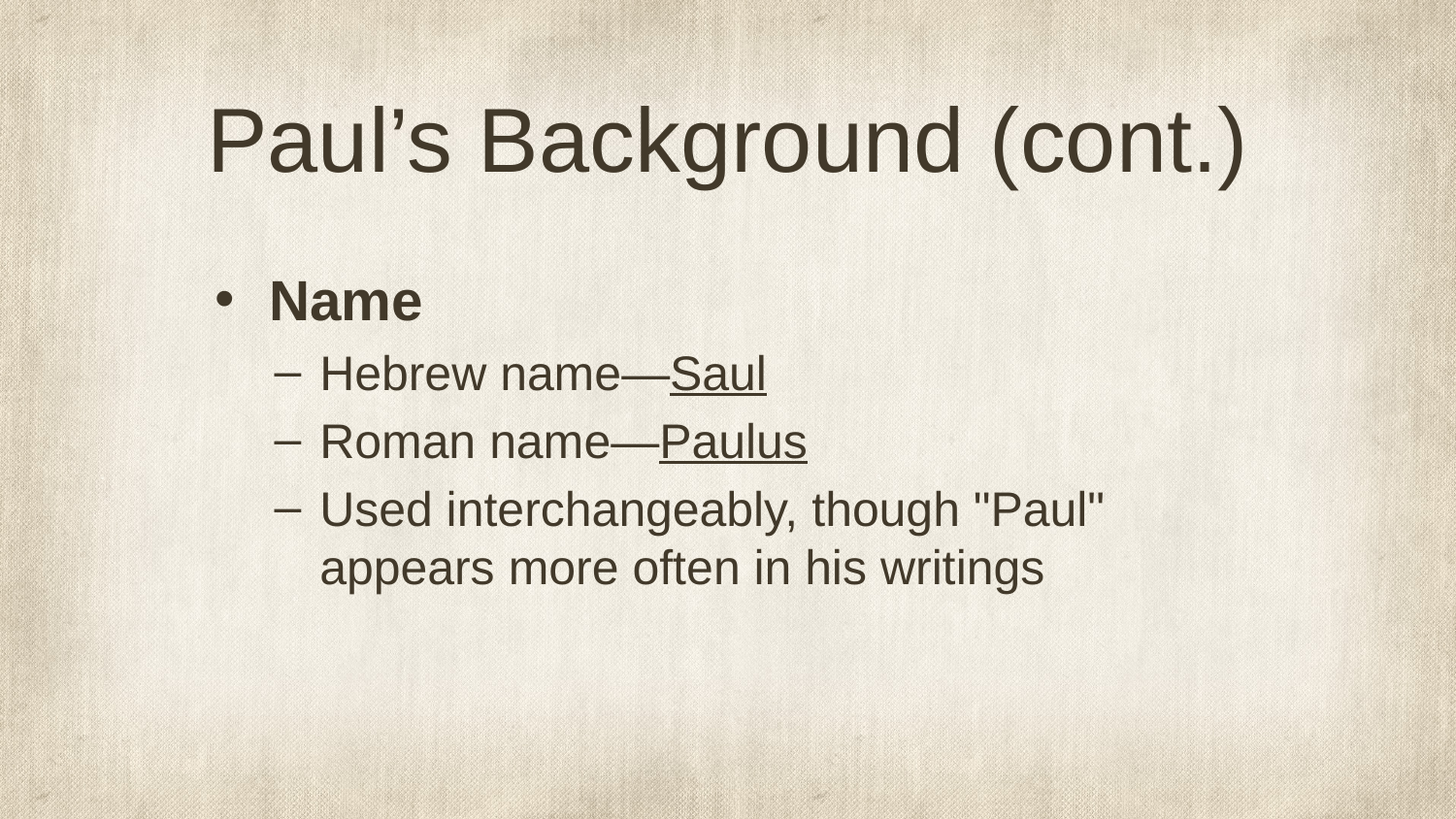

# Paul’s Background (cont.)
Name
Hebrew name—Saul
Roman name—Paulus
Used interchangeably, though "Paul" appears more often in his writings